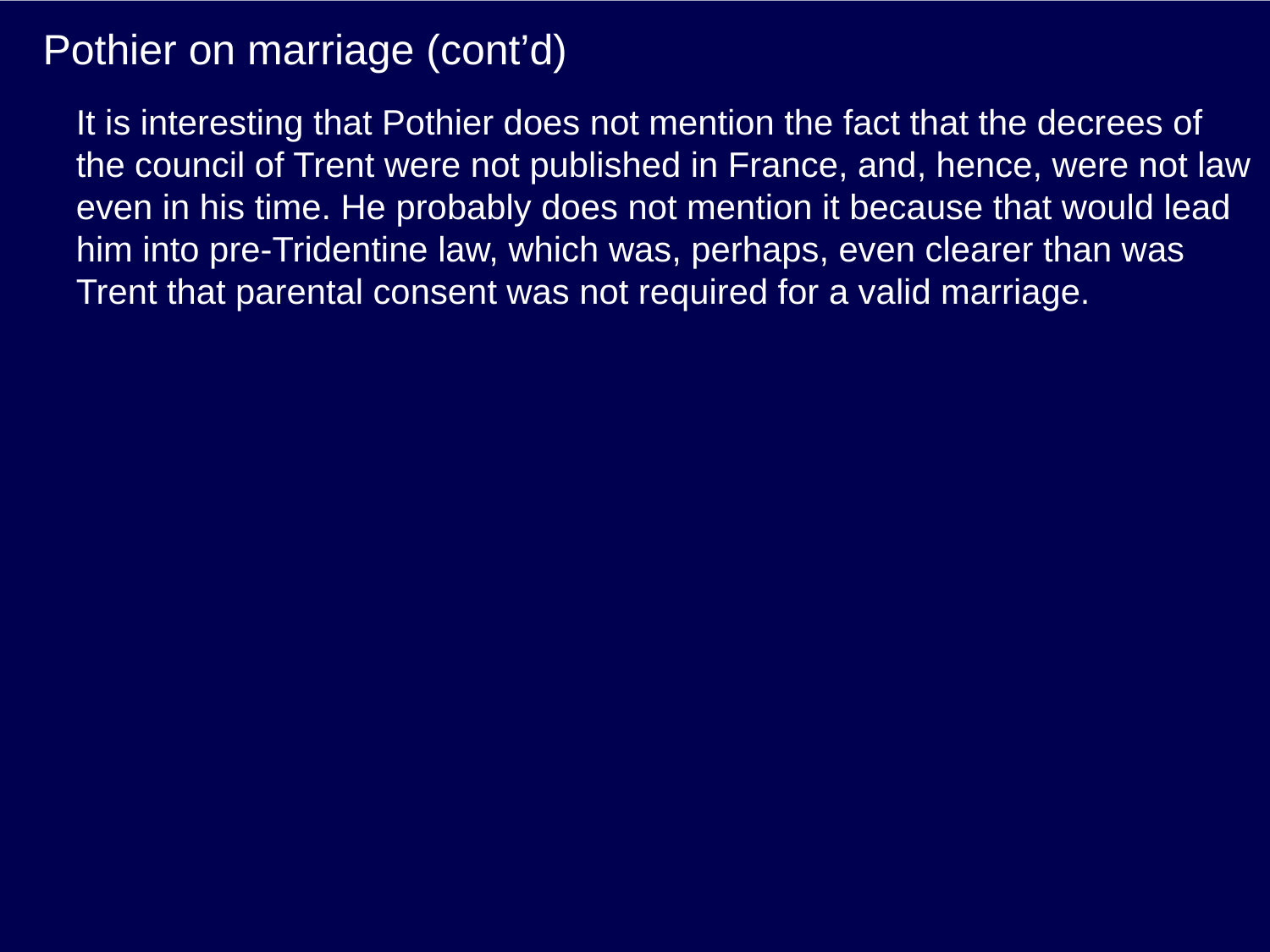

# Pothier on marriage (cont’d)
It is interesting that Pothier does not mention the fact that the decrees of the council of Trent were not published in France, and, hence, were not law even in his time. He probably does not mention it because that would lead him into pre-Tridentine law, which was, perhaps, even clearer than was Trent that parental consent was not required for a valid marriage.